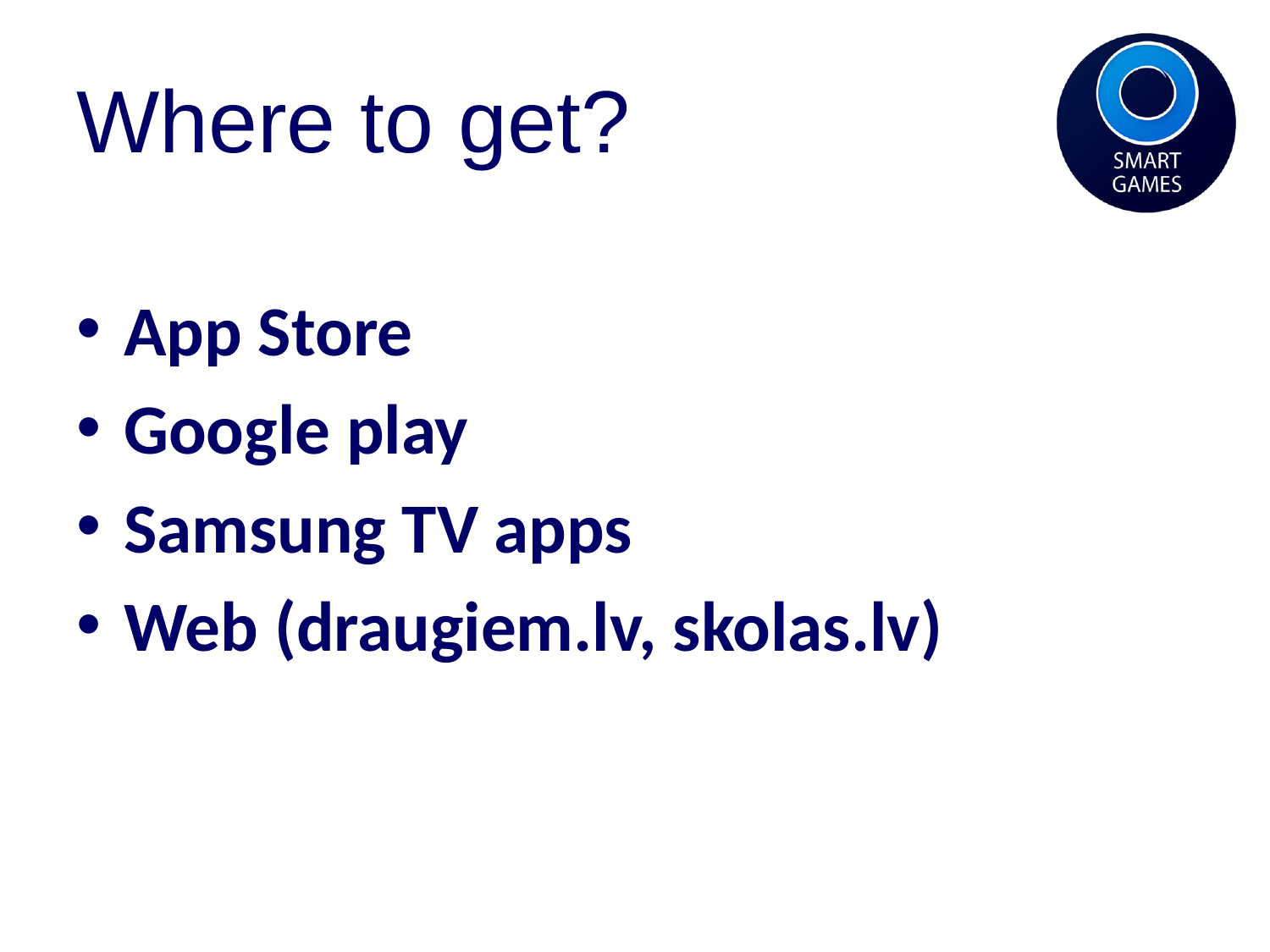

# Where to get?
App Store
Google play
Samsung TV apps
Web (draugiem.lv, skolas.lv)